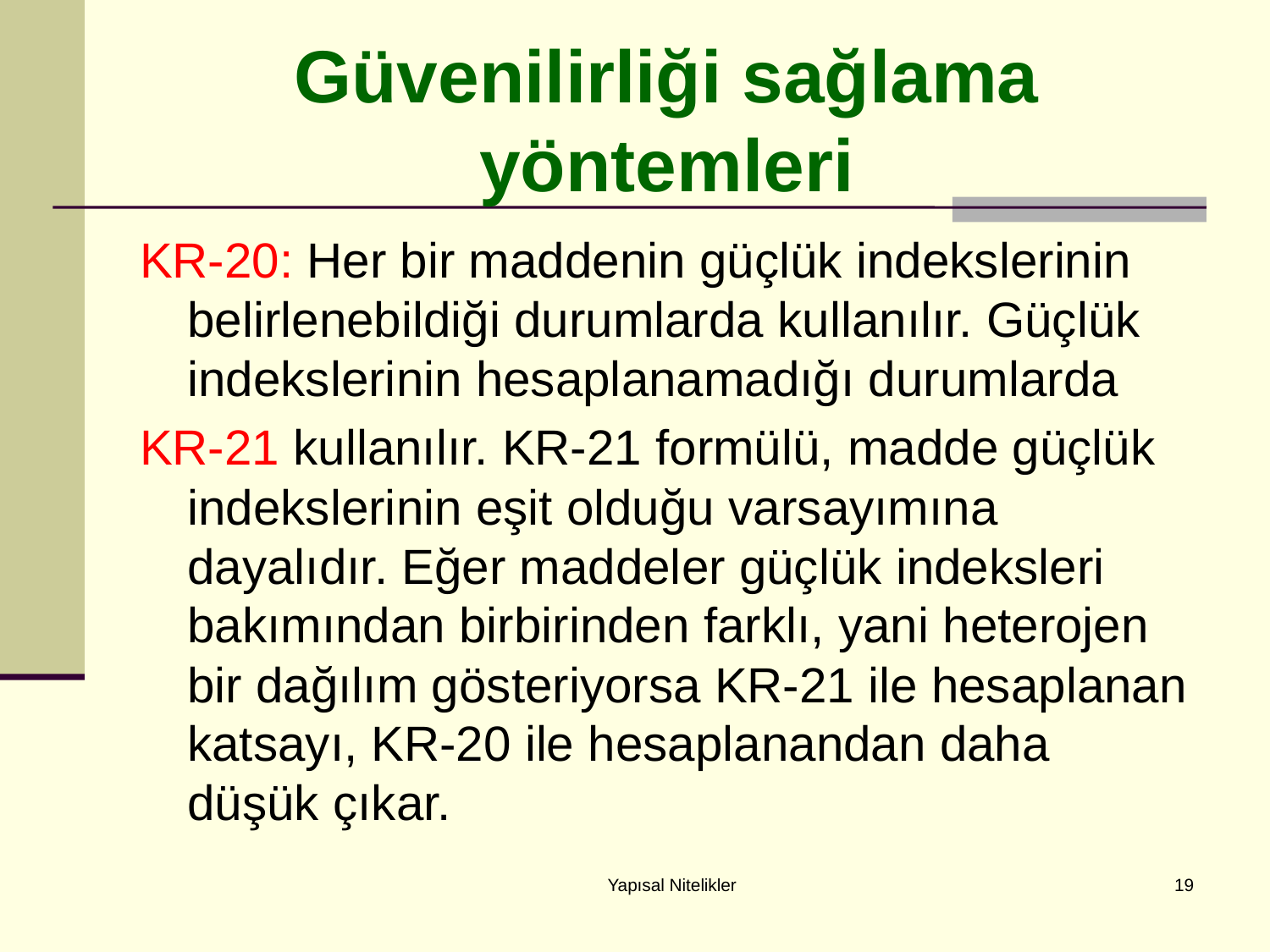

# Güvenilirliği sağlama yöntemleri
KR-20: Her bir maddenin güçlük indekslerinin belirlenebildiği durumlarda kullanılır. Güçlük indekslerinin hesaplanamadığı durumlarda
KR-21 kullanılır. KR-21 formülü, madde güçlük indekslerinin eşit olduğu varsayımına dayalıdır. Eğer maddeler güçlük indeksleri bakımından birbirinden farklı, yani heterojen bir dağılım gösteriyorsa KR-21 ile hesaplanan katsayı, KR-20 ile hesaplanandan daha düşük çıkar.

Yapısal Nitelikler
19